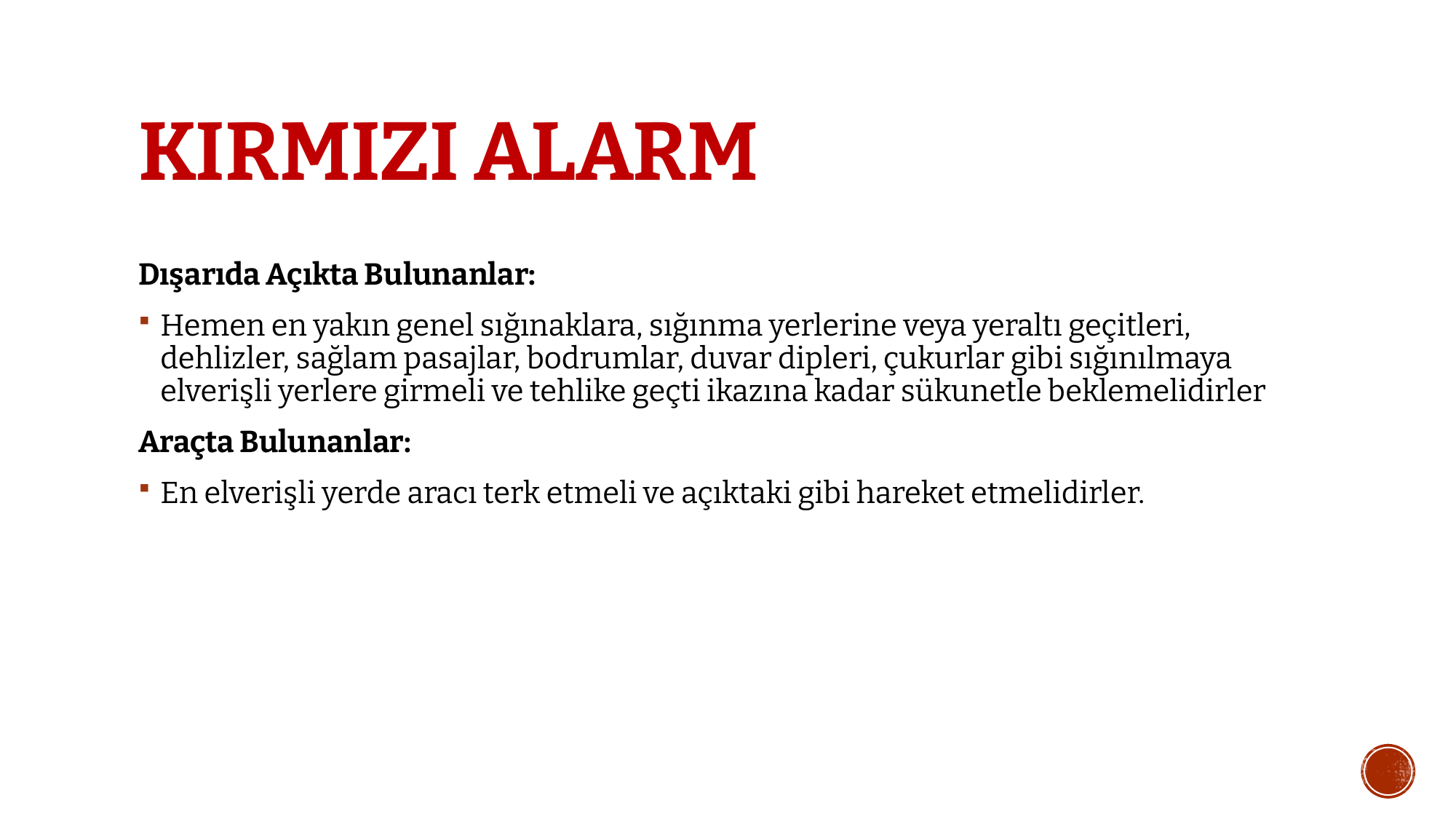

# KIRMIZI ALARM
Dışarıda Açıkta Bulunanlar:
Hemen en yakın genel sığınaklara, sığınma yerlerine veya yeraltı geçitleri, dehlizler, sağlam pasajlar, bodrumlar, duvar dipleri, çukurlar gibi sığınılmaya elverişli yerlere girmeli ve tehlike geçti ikazına kadar sükunetle beklemelidirler
Araçta Bulunanlar:
En elverişli yerde aracı terk etmeli ve açıktaki gibi hareket etmelidirler.